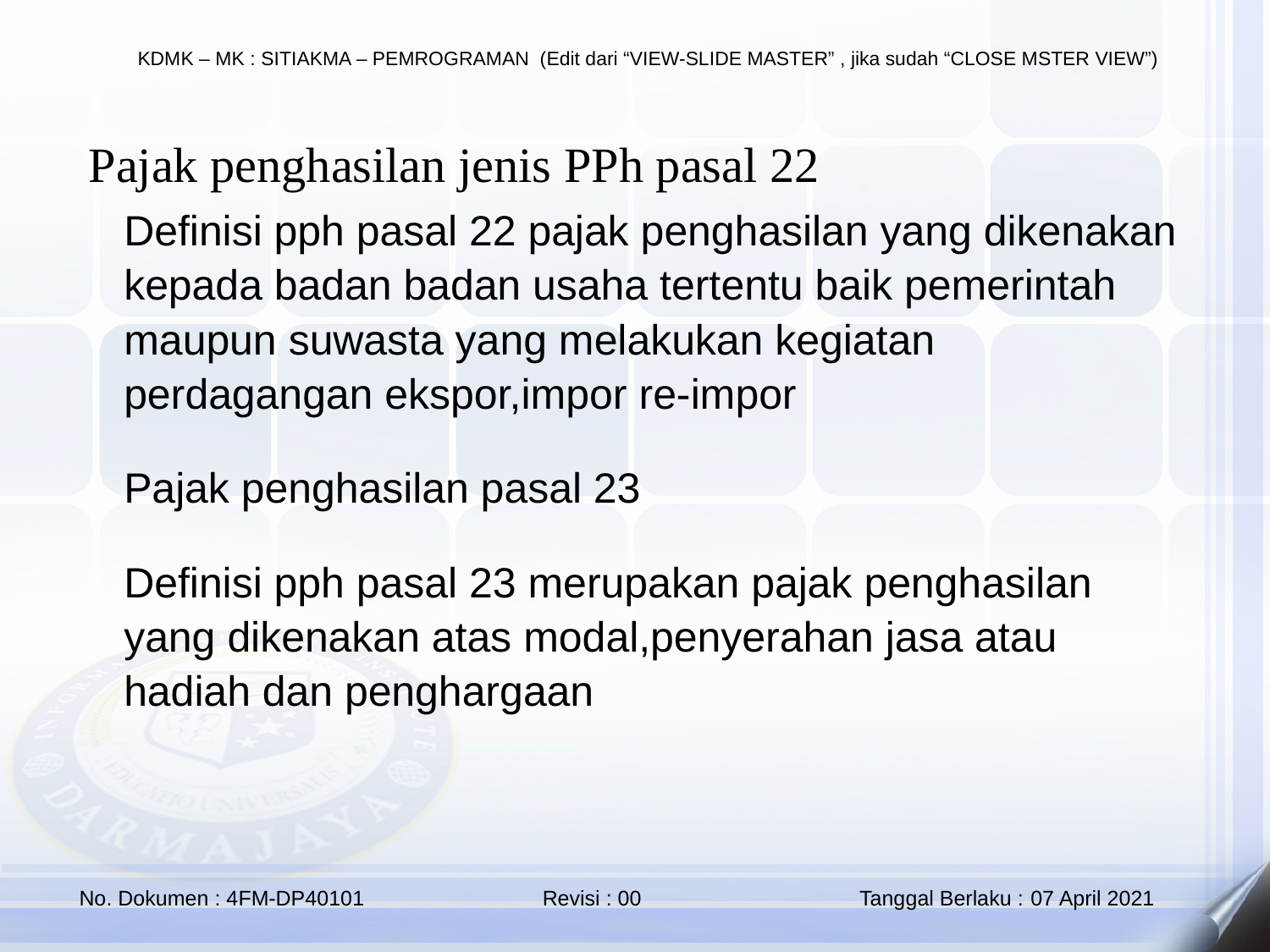

Pajak penghasilan jenis PPh pasal 22
Definisi pph pasal 22 pajak penghasilan yang dikenakan kepada badan badan usaha tertentu baik pemerintah maupun suwasta yang melakukan kegiatan perdagangan ekspor,impor re-impor
Pajak penghasilan pasal 23
Definisi pph pasal 23 merupakan pajak penghasilan yang dikenakan atas modal,penyerahan jasa atau hadiah dan penghargaan